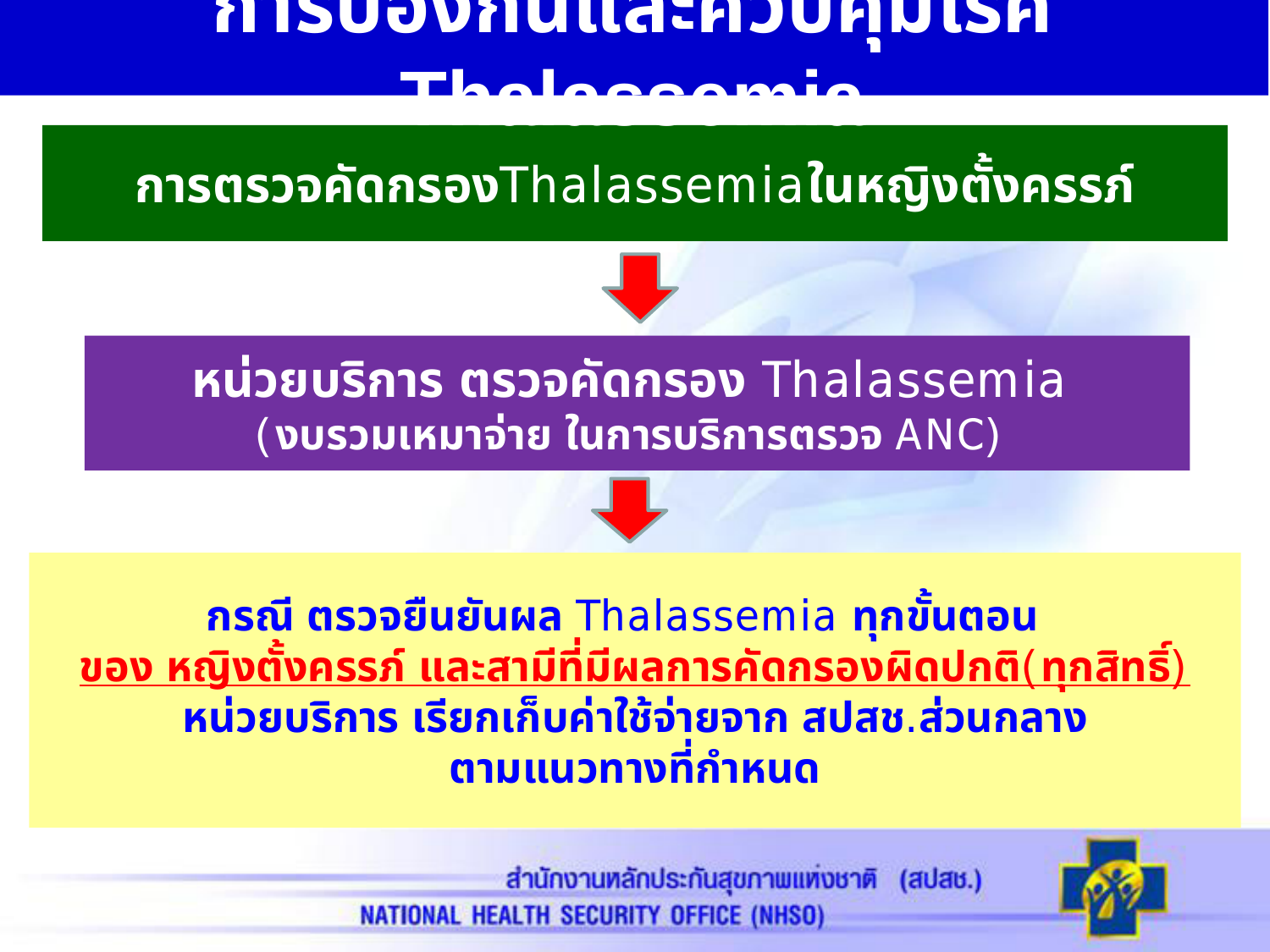

การป้องกันและควบคุมโรค Thalassemia
การตรวจคัดกรองThalassemiaในหญิงตั้งครรภ์

หน่วยบริการ ตรวจคัดกรอง Thalassemia
(งบรวมเหมาจ่าย ในการบริการตรวจ ANC)

กรณี ตรวจยืนยันผล Thalassemia ทุกขั้นตอน
ของ หญิงตั้งครรภ์ และสามีที่มีผลการคัดกรองผิดปกติ(ทุกสิทธิ์)
หน่วยบริการ เรียกเก็บค่าใช้จ่ายจาก สปสช.ส่วนกลาง
ตามแนวทางที่กำหนด